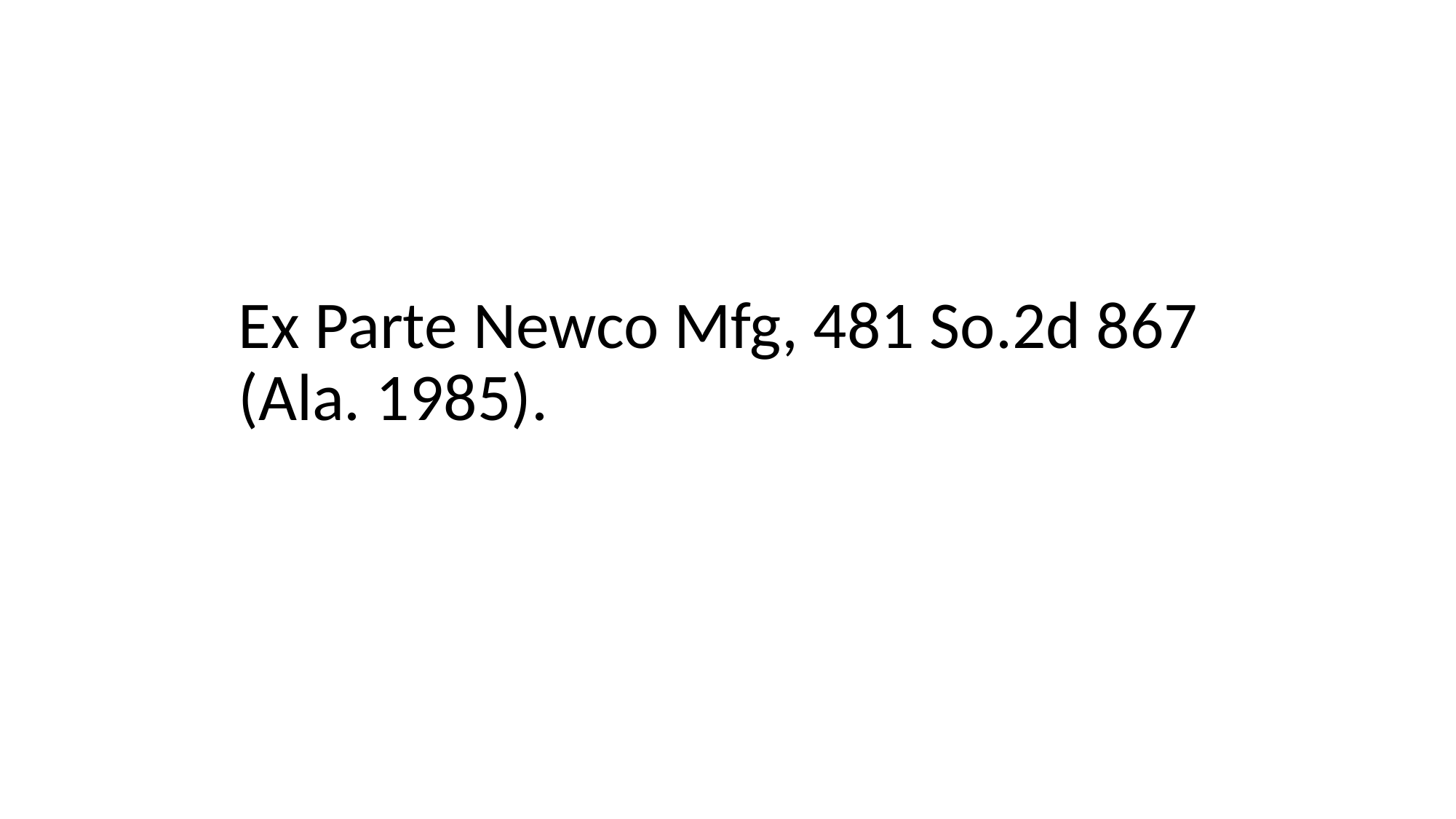

# Ex Parte Newco Mfg, 481 So.2d 867 (Ala. 1985).